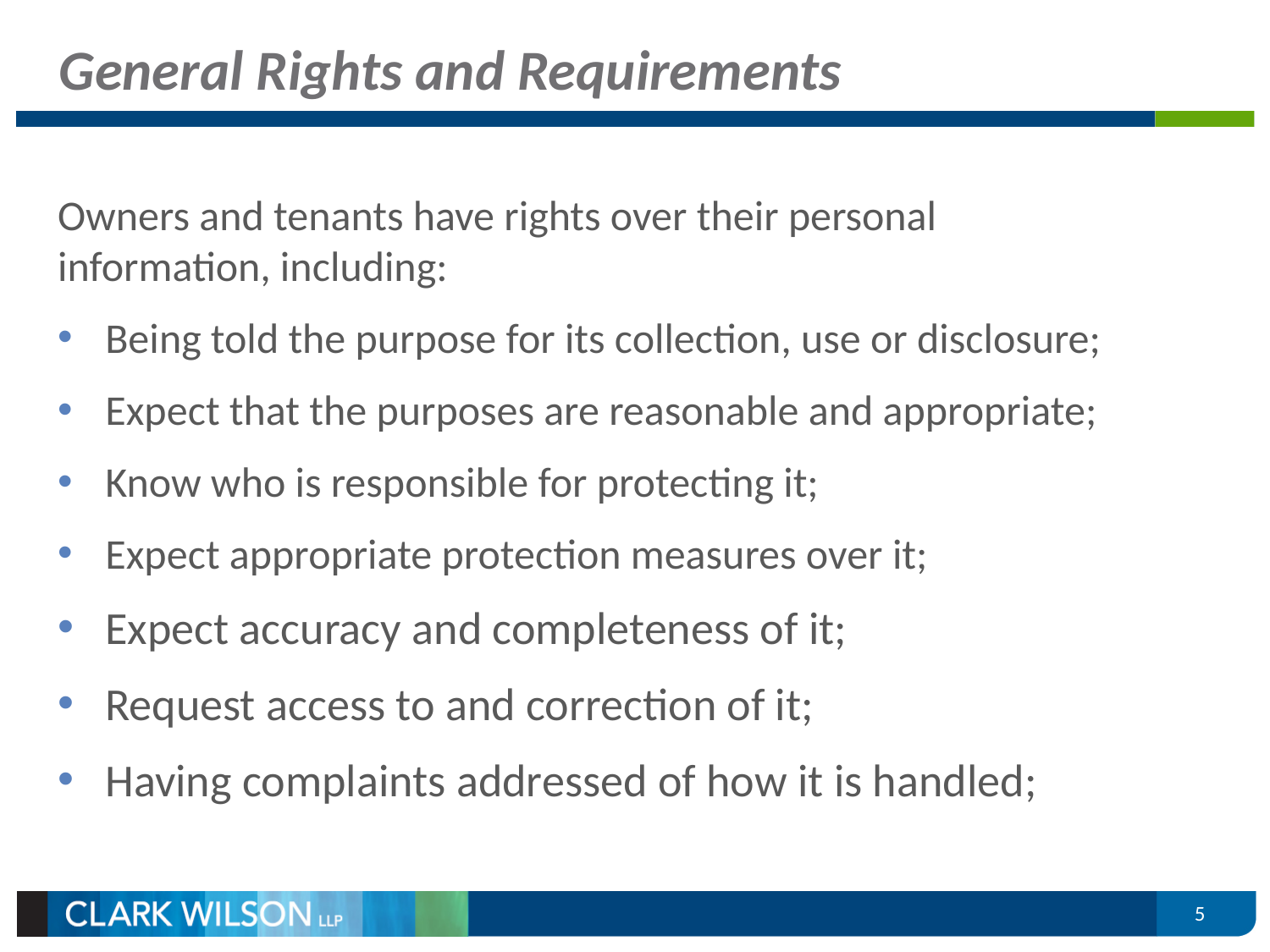

# General Rights and Requirements
Owners and tenants have rights over their personal information, including:
Being told the purpose for its collection, use or disclosure;
Expect that the purposes are reasonable and appropriate;
Know who is responsible for protecting it;
Expect appropriate protection measures over it;
Expect accuracy and completeness of it;
Request access to and correction of it;
Having complaints addressed of how it is handled;
5